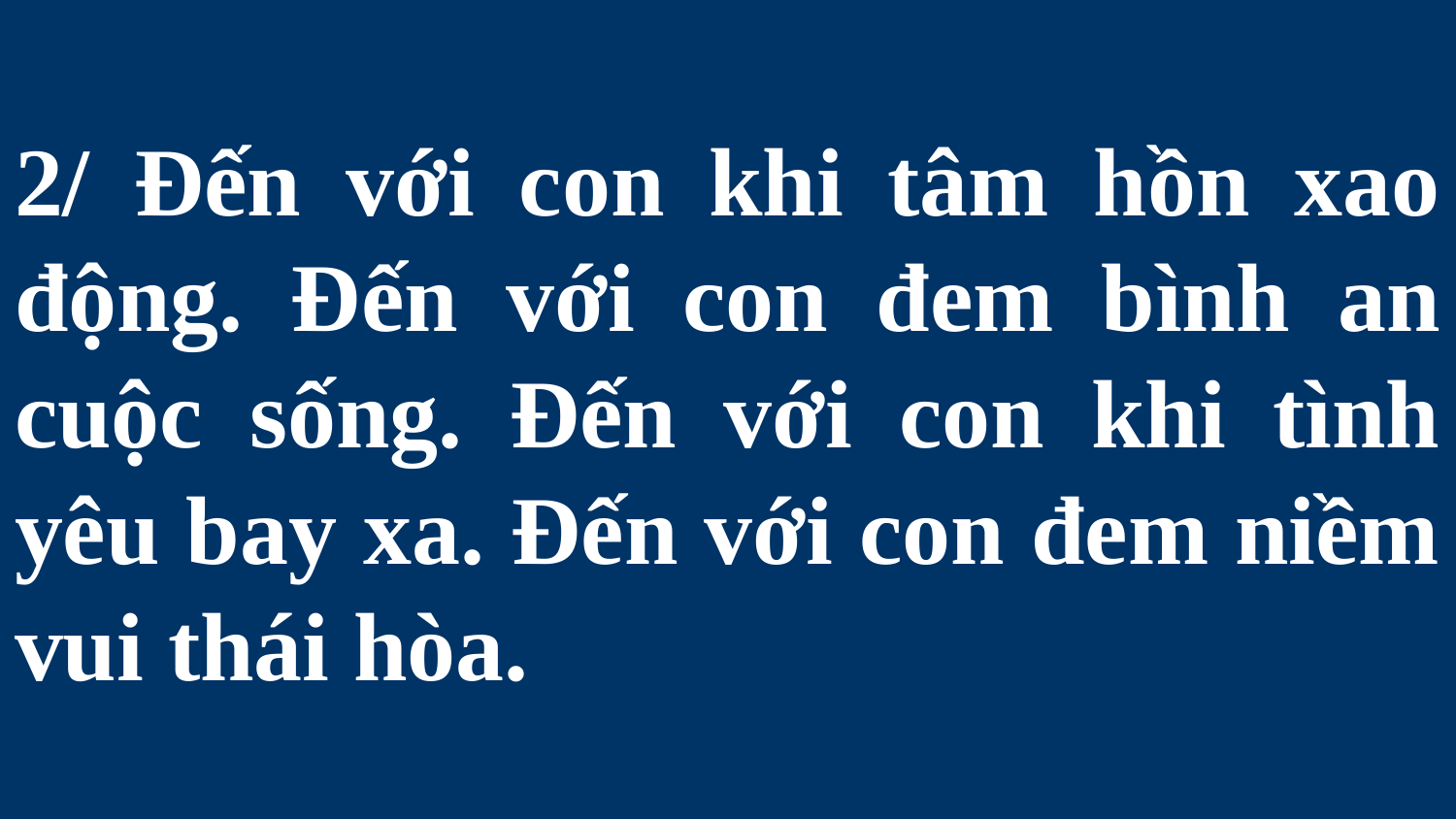

# 2/ Đến với con khi tâm hồn xao động. Đến với con đem bình an cuộc sống. Đến với con khi tình yêu bay xa. Đến với con đem niềm vui thái hòa.